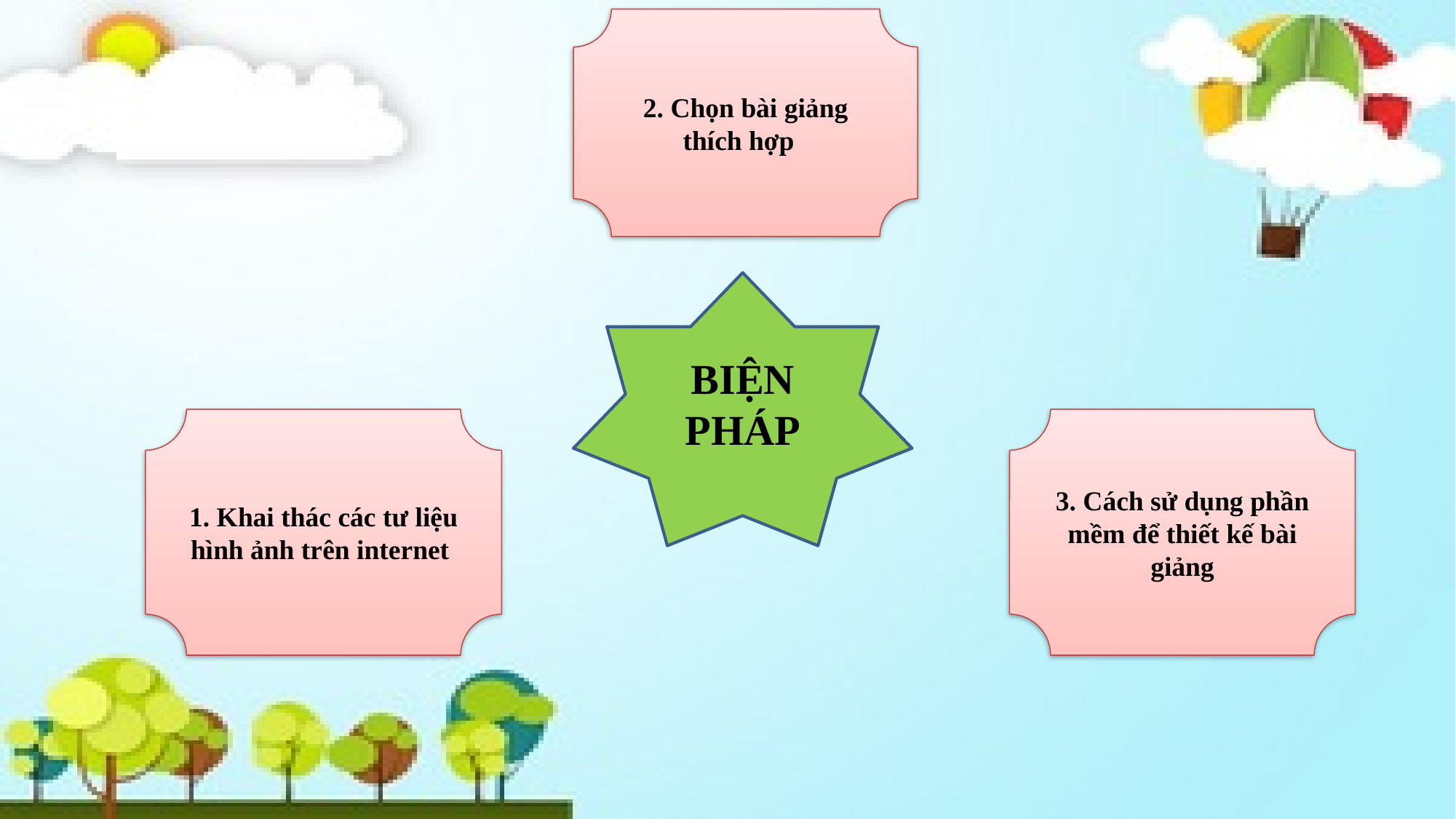

2. Chọn bài giảng thích hợp
BIỆN PHÁP
1. Khai thác các tư liệu hình ảnh trên internet
3. Cách sử dụng phần mềm để thiết kế bài giảng